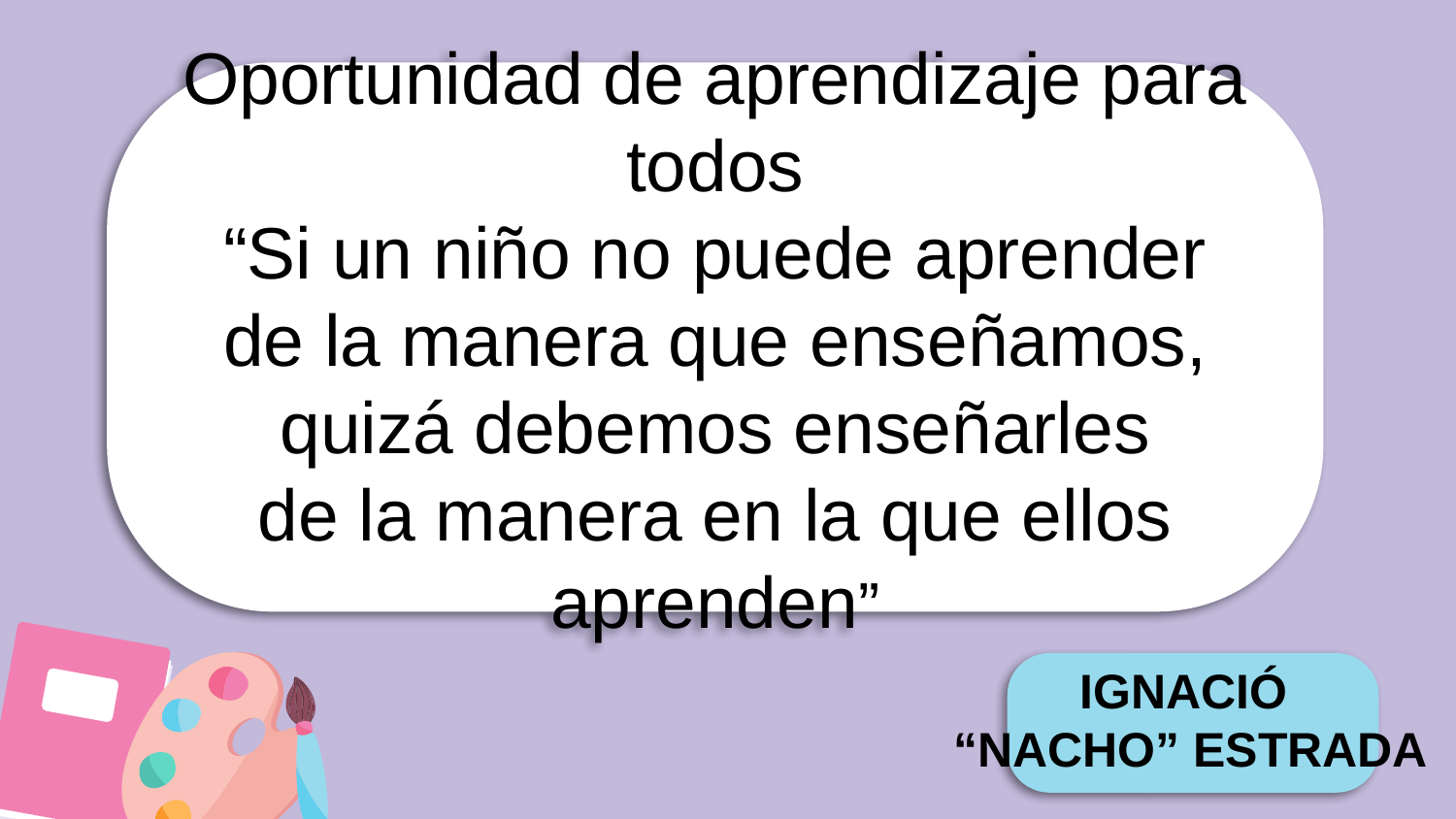

Oportunidad de aprendizaje para todos
“Si un niño no puede aprender
de la manera que enseñamos,
quizá debemos enseñarles
de la manera en la que ellos aprenden”

IGNACIÓ
“NACHO” ESTRADA